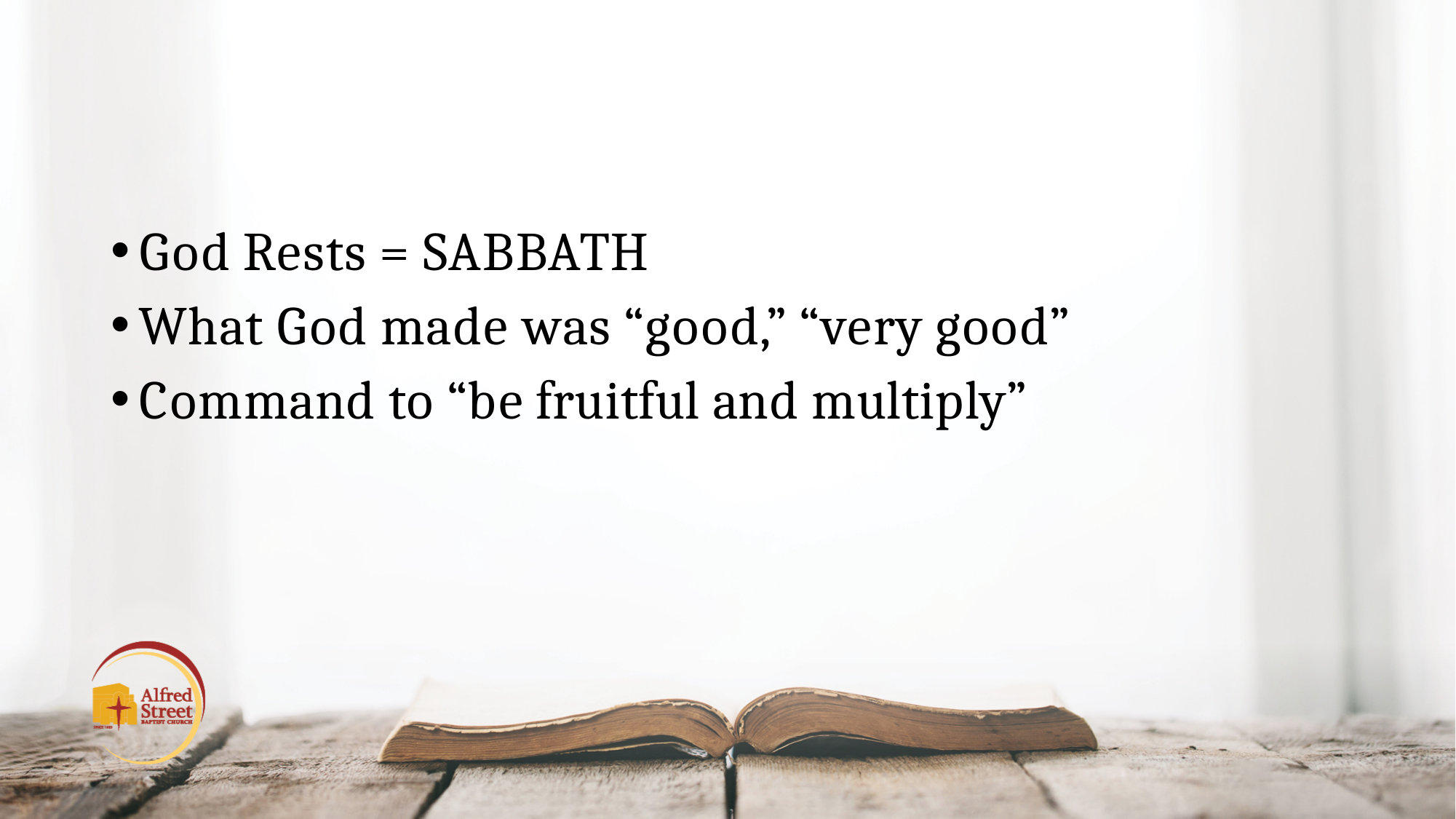

#
God Rests = SABBATH
What God made was “good,” “very good”
Command to “be fruitful and multiply”